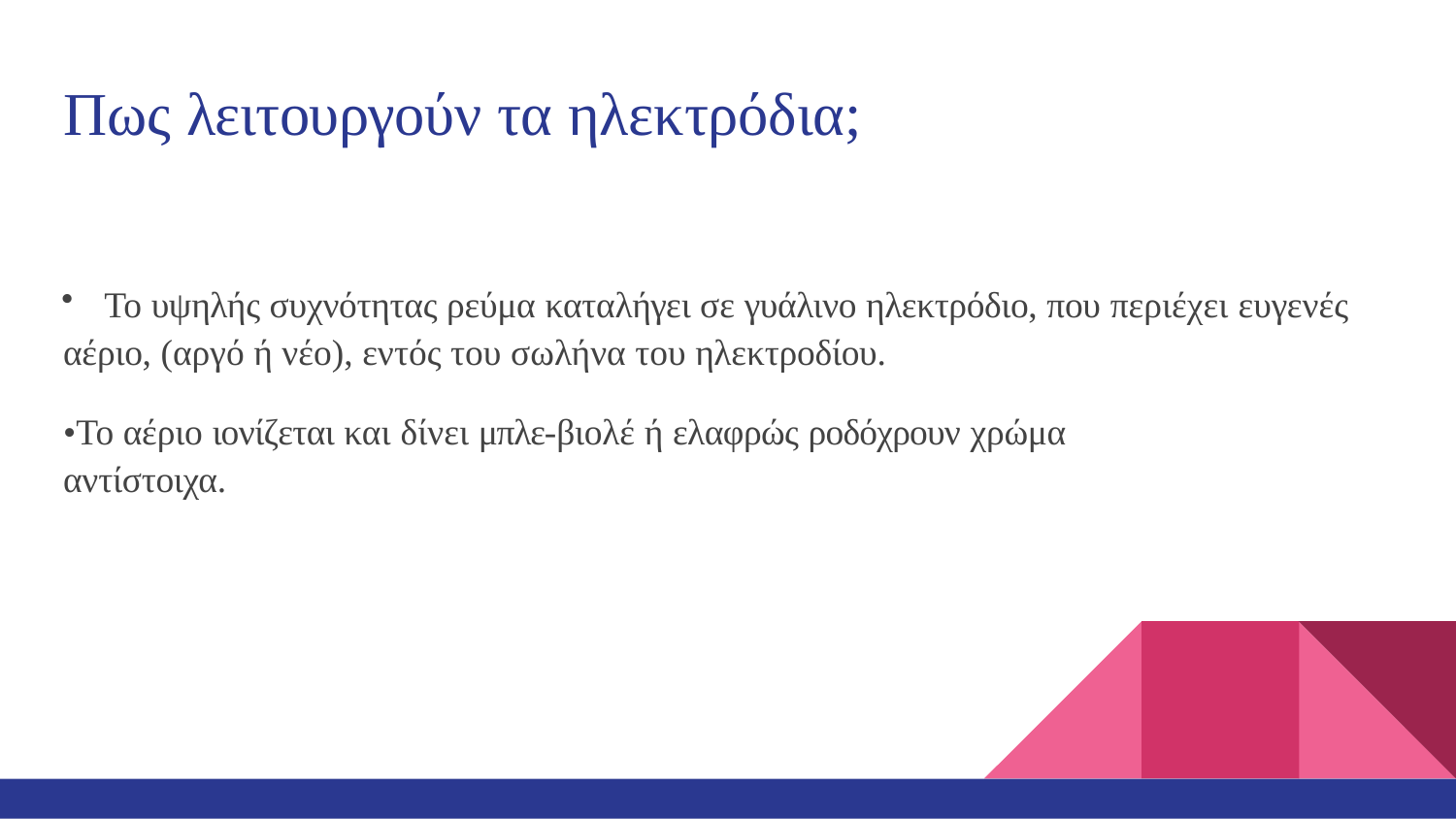

# Πως λειτουργούν τα ηλεκτρόδια;
	Το υψηλής συχνότητας ρεύμα καταλήγει σε γυάλινο ηλεκτρόδιο, που περιέχει ευγενές αέριο, (αργό ή νέο), εντός του σωλήνα του ηλεκτροδίου.
•Το αέριο ιονίζεται και δίνει μπλε-βιολέ ή ελαφρώς ροδόχρουν χρώμα αντίστοιχα.